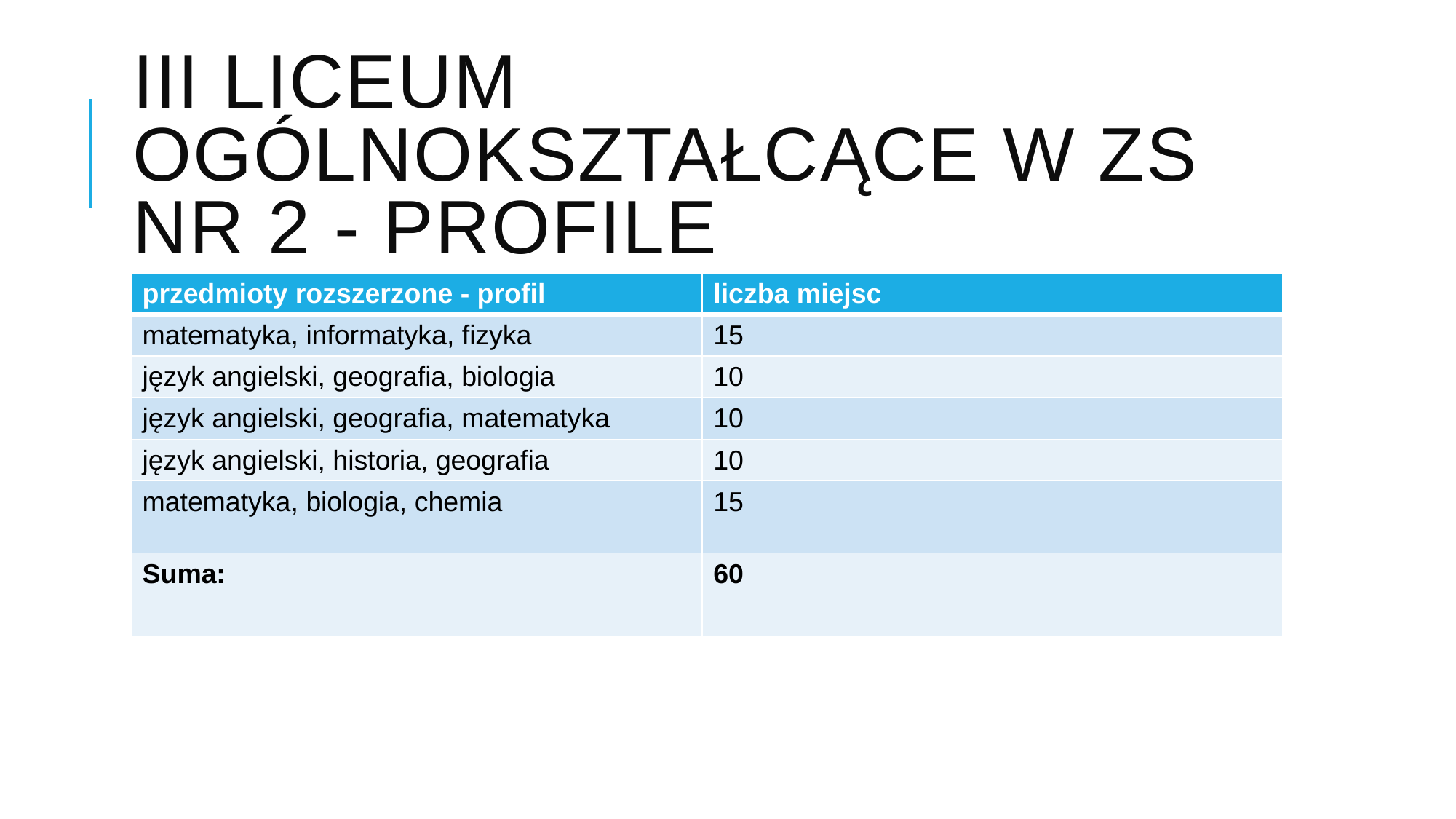

# III Liceum Ogólnokształcące w ZS Nr 2 - profile
| przedmioty rozszerzone - profil | liczba miejsc |
| --- | --- |
| matematyka, informatyka, fizyka | 15 |
| język angielski, geografia, biologia | 10 |
| język angielski, geografia, matematyka | 10 |
| język angielski, historia, geografia | 10 |
| matematyka, biologia, chemia | 15 |
| Suma: | 60 |